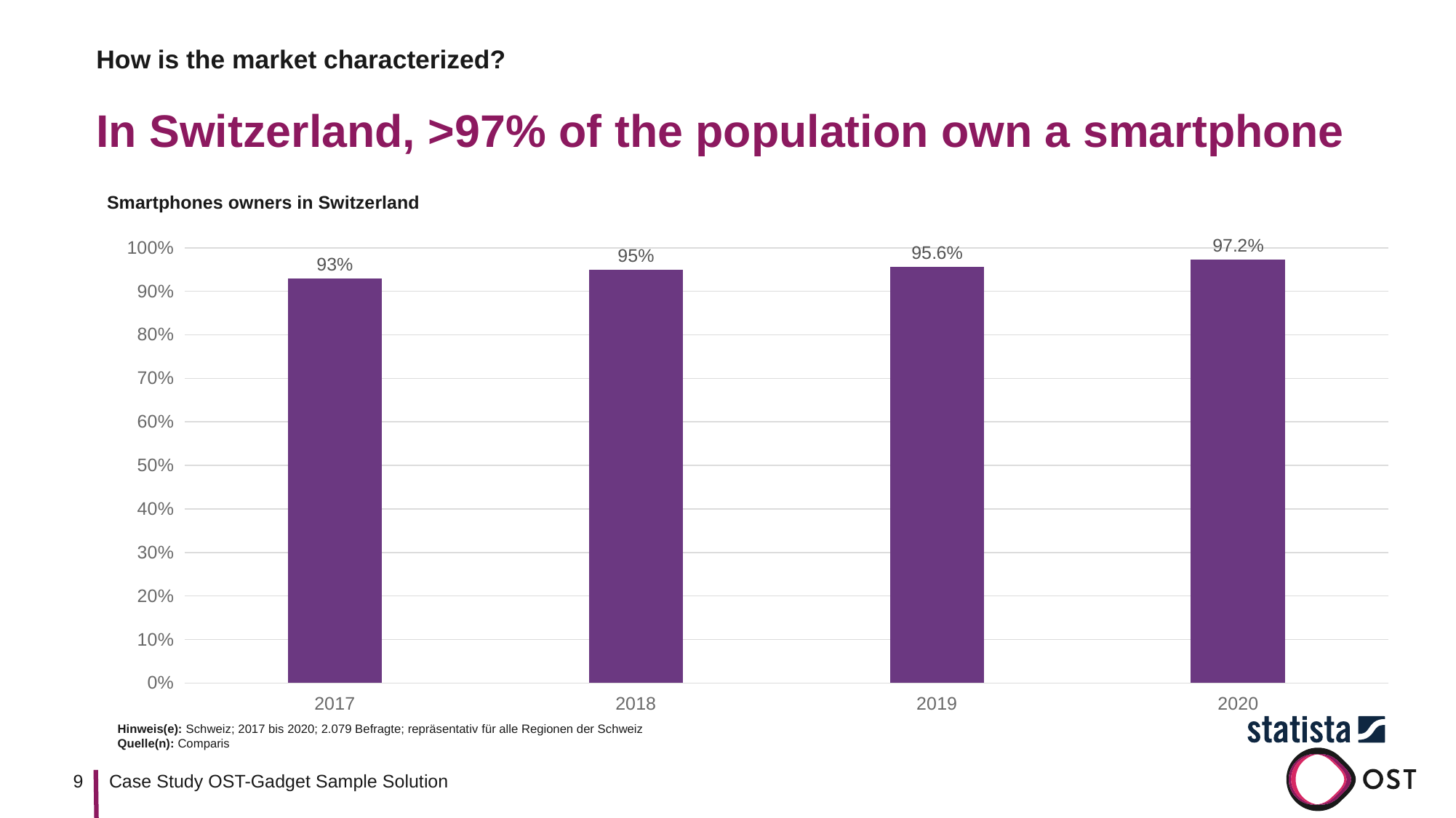

How is the market characterized?
# In Switzerland, >97% of the population own a smartphone
Smartphones owners in Switzerland

### Chart

| Category | Spalte1 |
|---|---|
| 2017 | 0.93 |
| 2018 | 0.95 |
| 2019 | 0.956 |
| 2020 | 0.972 |
Hinweis(e): Schweiz; 2017 bis 2020; 2.079 Befragte; repräsentativ für alle Regionen der Schweiz
Quelle(n): Comparis
9
Case Study OST-Gadget Sample Solution